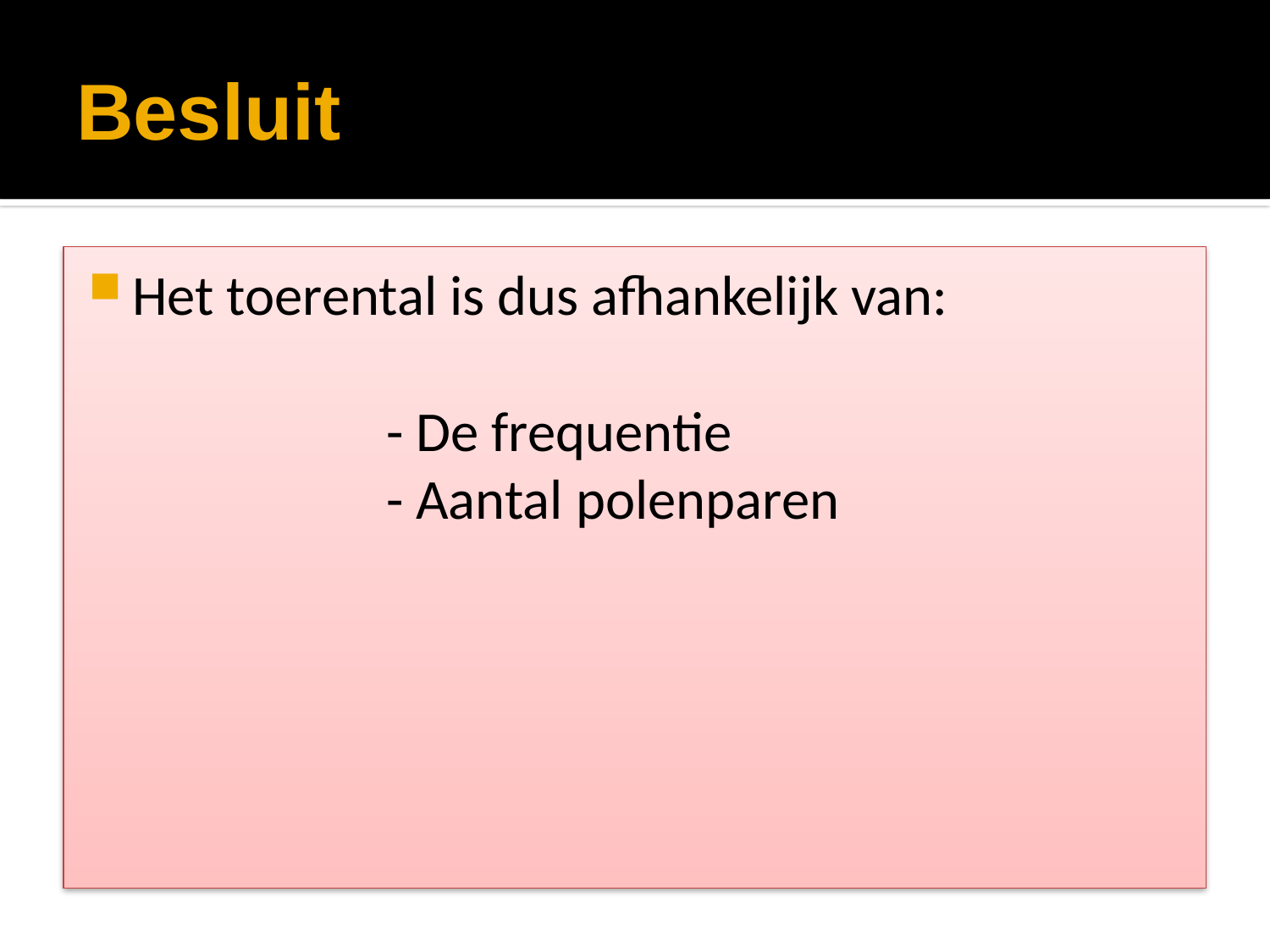

# Besluit
Het toerental is dus afhankelijk van:

			- De frequentie
			- Aantal polenparen